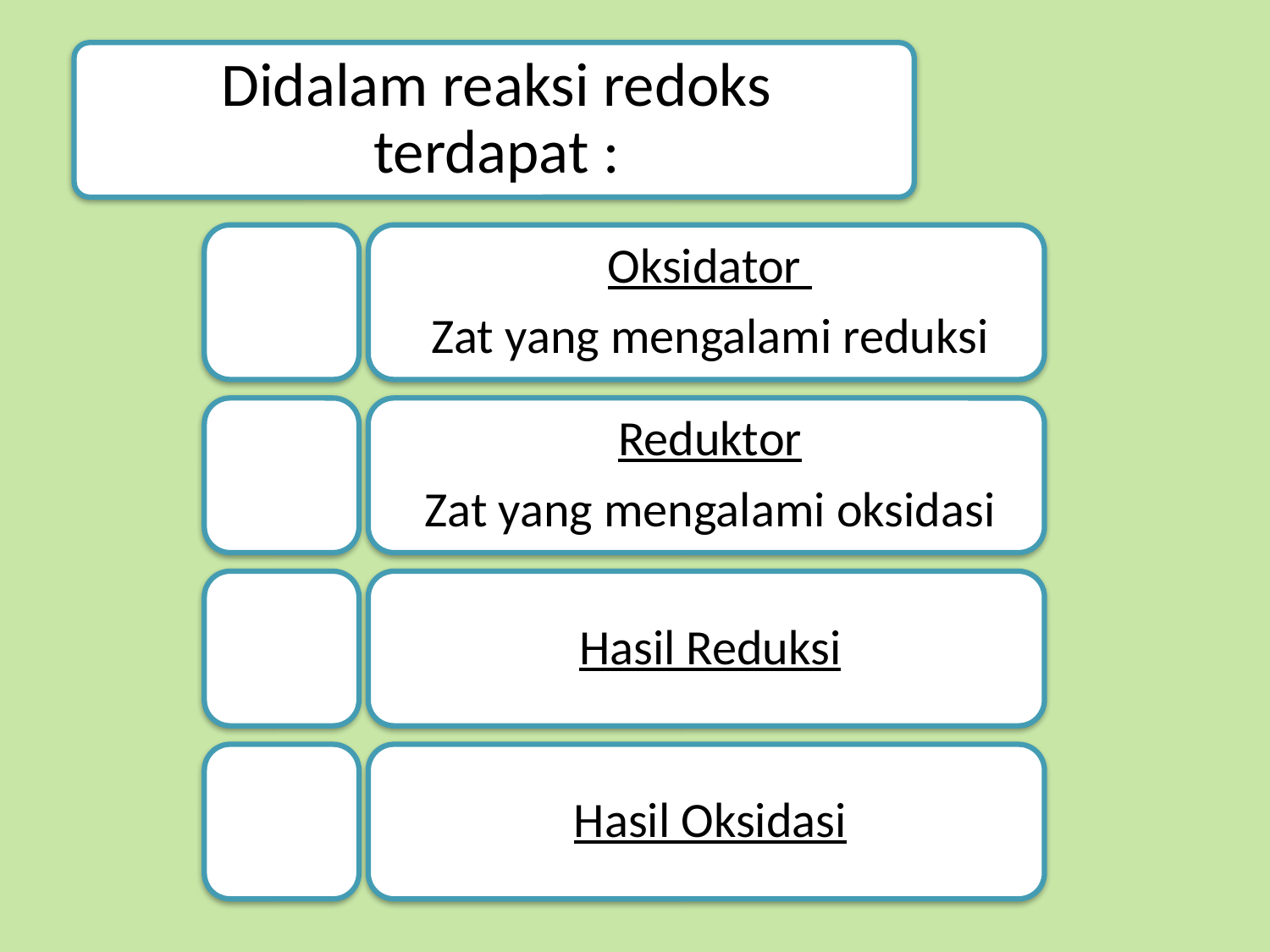

Didalam reaksi redoks terdapat :
Oksidator
Zat yang mengalami reduksi
Reduktor
Zat yang mengalami oksidasi
Hasil Reduksi
Hasil Oksidasi